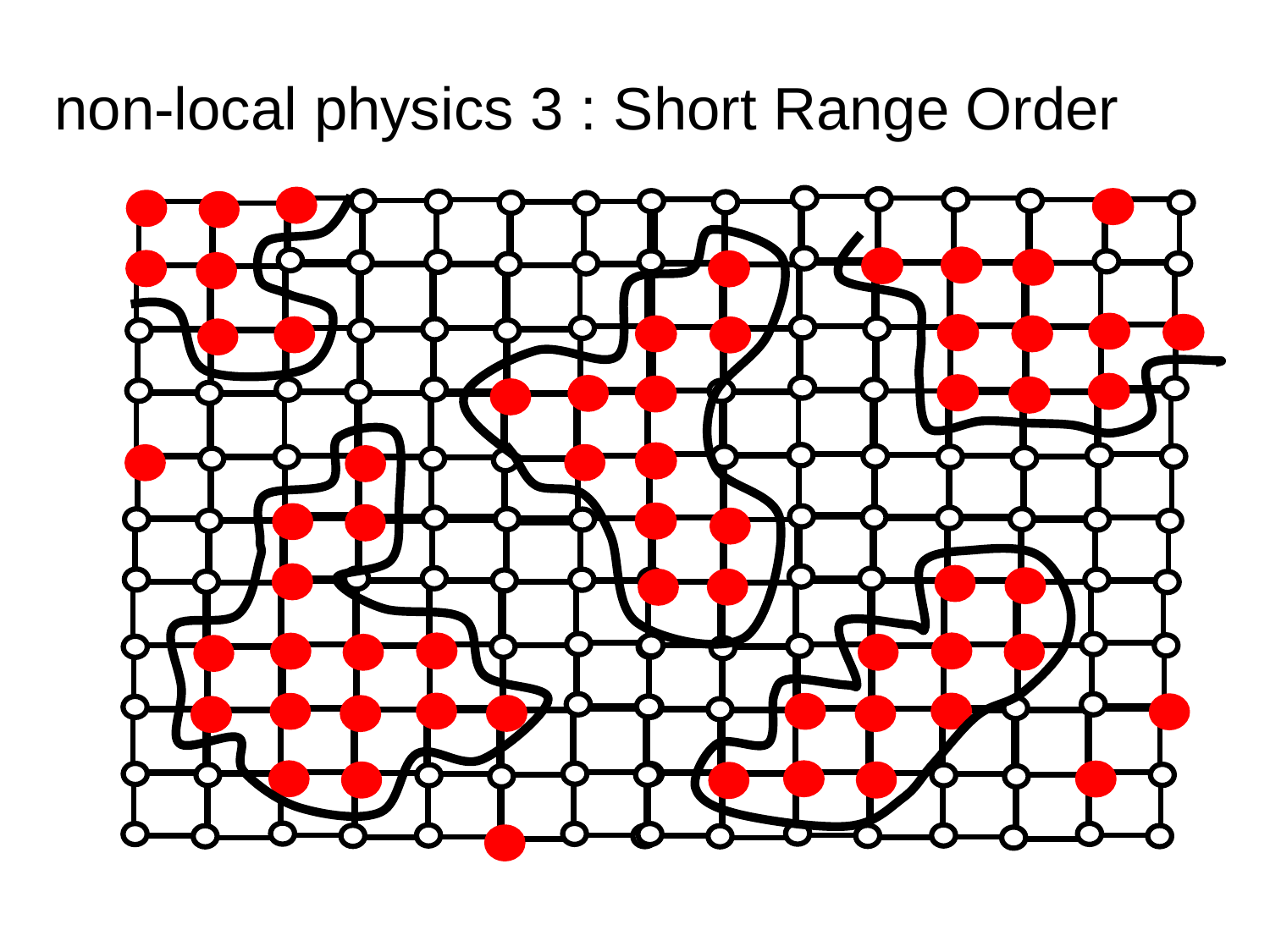

# non-local physics 3 : Short Range Order